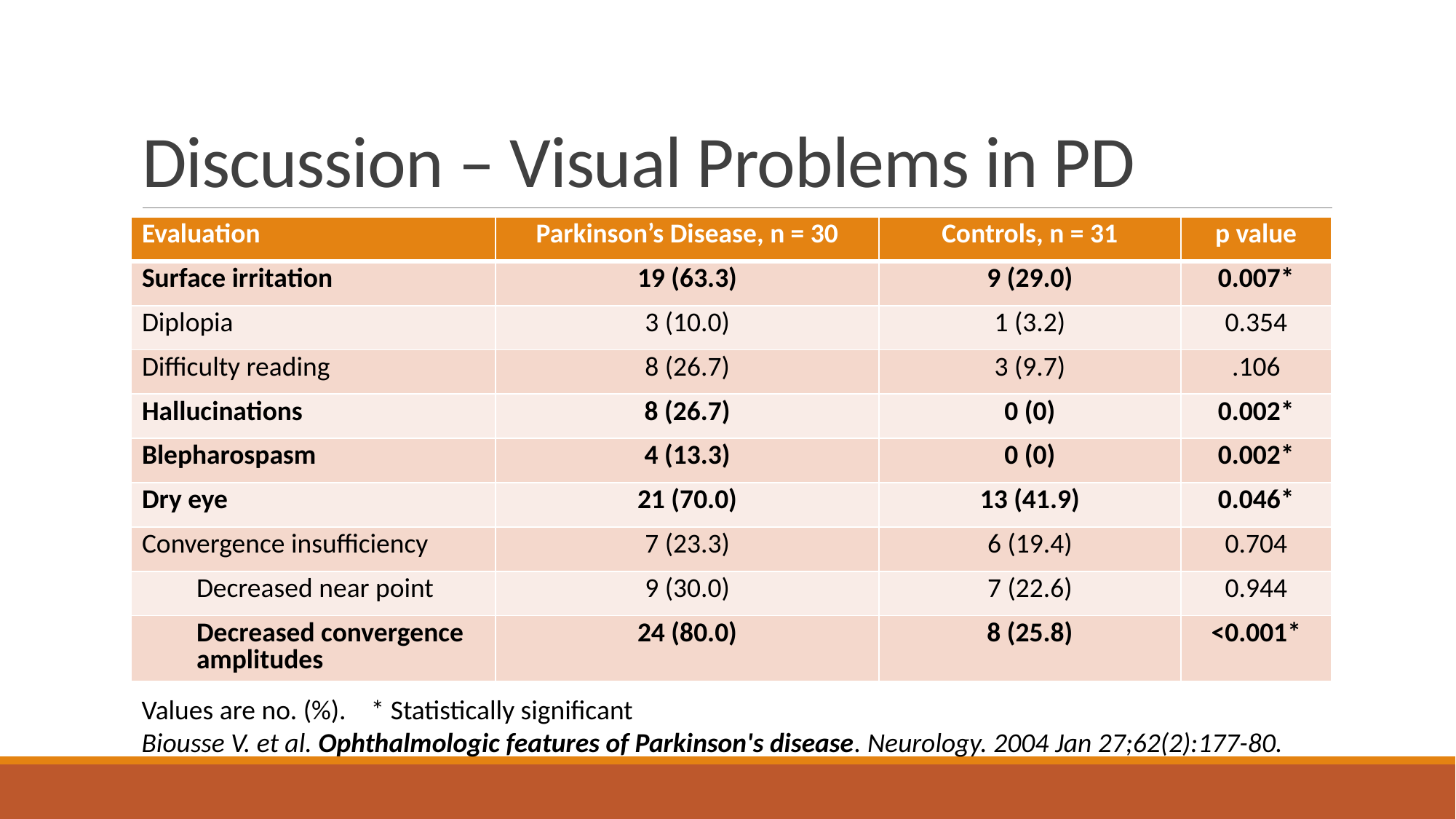

# Discussion – Visual Problems in PD
| Evaluation | Parkinson’s Disease, n = 30 | Controls, n = 31 | p value |
| --- | --- | --- | --- |
| Surface irritation | 19 (63.3) | 9 (29.0) | 0.007\* |
| Diplopia | 3 (10.0) | 1 (3.2) | 0.354 |
| Difficulty reading | 8 (26.7) | 3 (9.7) | .106 |
| Hallucinations | 8 (26.7) | 0 (0) | 0.002\* |
| Blepharospasm | 4 (13.3) | 0 (0) | 0.002\* |
| Dry eye | 21 (70.0) | 13 (41.9) | 0.046\* |
| Convergence insufficiency | 7 (23.3) | 6 (19.4) | 0.704 |
| Decreased near point | 9 (30.0) | 7 (22.6) | 0.944 |
| Decreased convergence amplitudes | 24 (80.0) | 8 (25.8) | <0.001\* |
Values are no. (%).    * Statistically significant
Biousse V. et al. Ophthalmologic features of Parkinson's disease. Neurology. 2004 Jan 27;62(2):177-80.